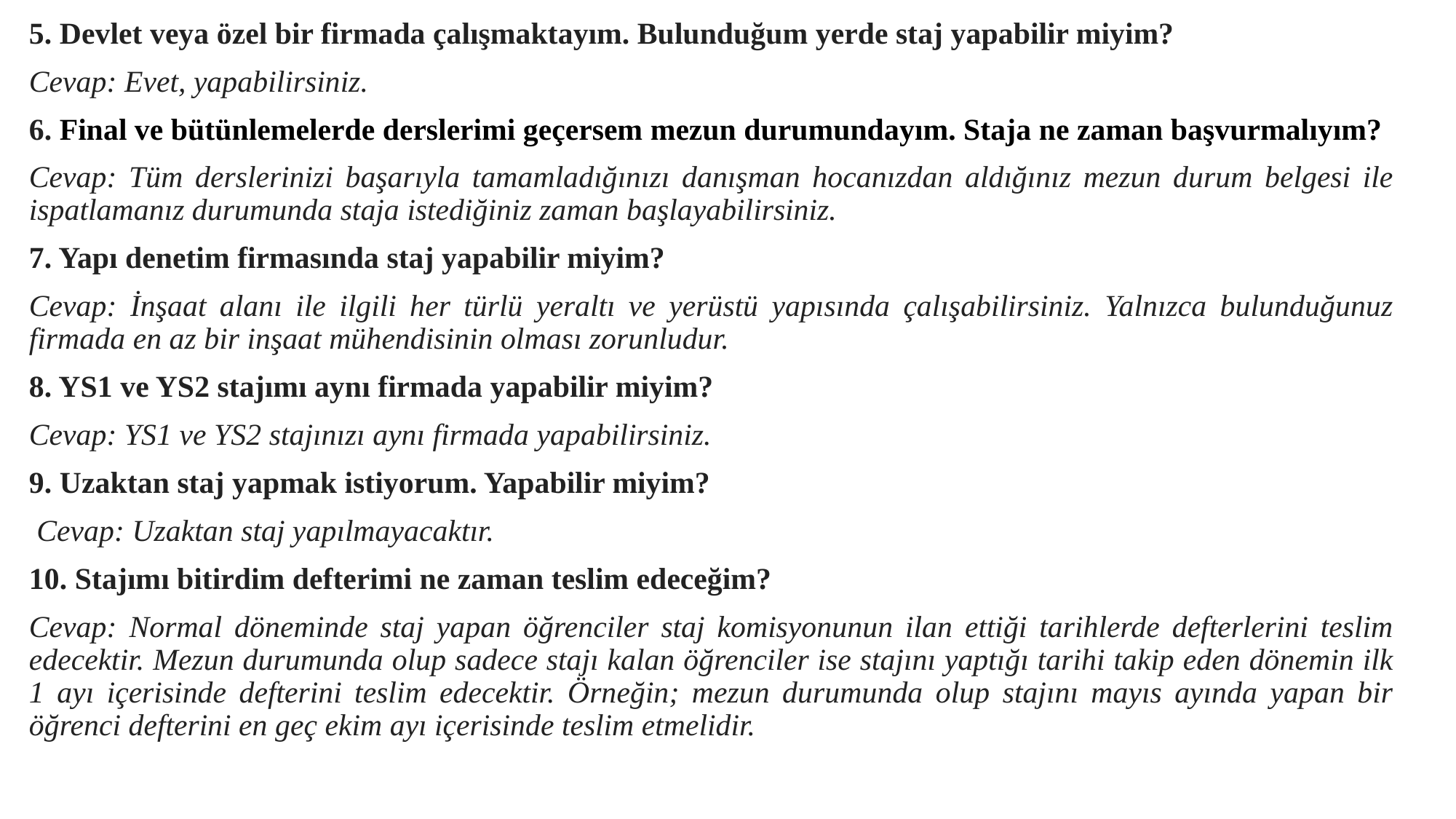

5. Devlet veya özel bir firmada çalışmaktayım. Bulunduğum yerde staj yapabilir miyim?
Cevap: Evet, yapabilirsiniz.
6. Final ve bütünlemelerde derslerimi geçersem mezun durumundayım. Staja ne zaman başvurmalıyım?
Cevap: Tüm derslerinizi başarıyla tamamladığınızı danışman hocanızdan aldığınız mezun durum belgesi ile ispatlamanız durumunda staja istediğiniz zaman başlayabilirsiniz.
7. Yapı denetim firmasında staj yapabilir miyim?
Cevap: İnşaat alanı ile ilgili her türlü yeraltı ve yerüstü yapısında çalışabilirsiniz. Yalnızca bulunduğunuz firmada en az bir inşaat mühendisinin olması zorunludur.
8. YS1 ve YS2 stajımı aynı firmada yapabilir miyim?
Cevap: YS1 ve YS2 stajınızı aynı firmada yapabilirsiniz.
9. Uzaktan staj yapmak istiyorum. Yapabilir miyim?
 Cevap: Uzaktan staj yapılmayacaktır.
10. Stajımı bitirdim defterimi ne zaman teslim edeceğim?
Cevap: Normal döneminde staj yapan öğrenciler staj komisyonunun ilan ettiği tarihlerde defterlerini teslim edecektir. Mezun durumunda olup sadece stajı kalan öğrenciler ise stajını yaptığı tarihi takip eden dönemin ilk 1 ayı içerisinde defterini teslim edecektir. Örneğin; mezun durumunda olup stajını mayıs ayında yapan bir öğrenci defterini en geç ekim ayı içerisinde teslim etmelidir.